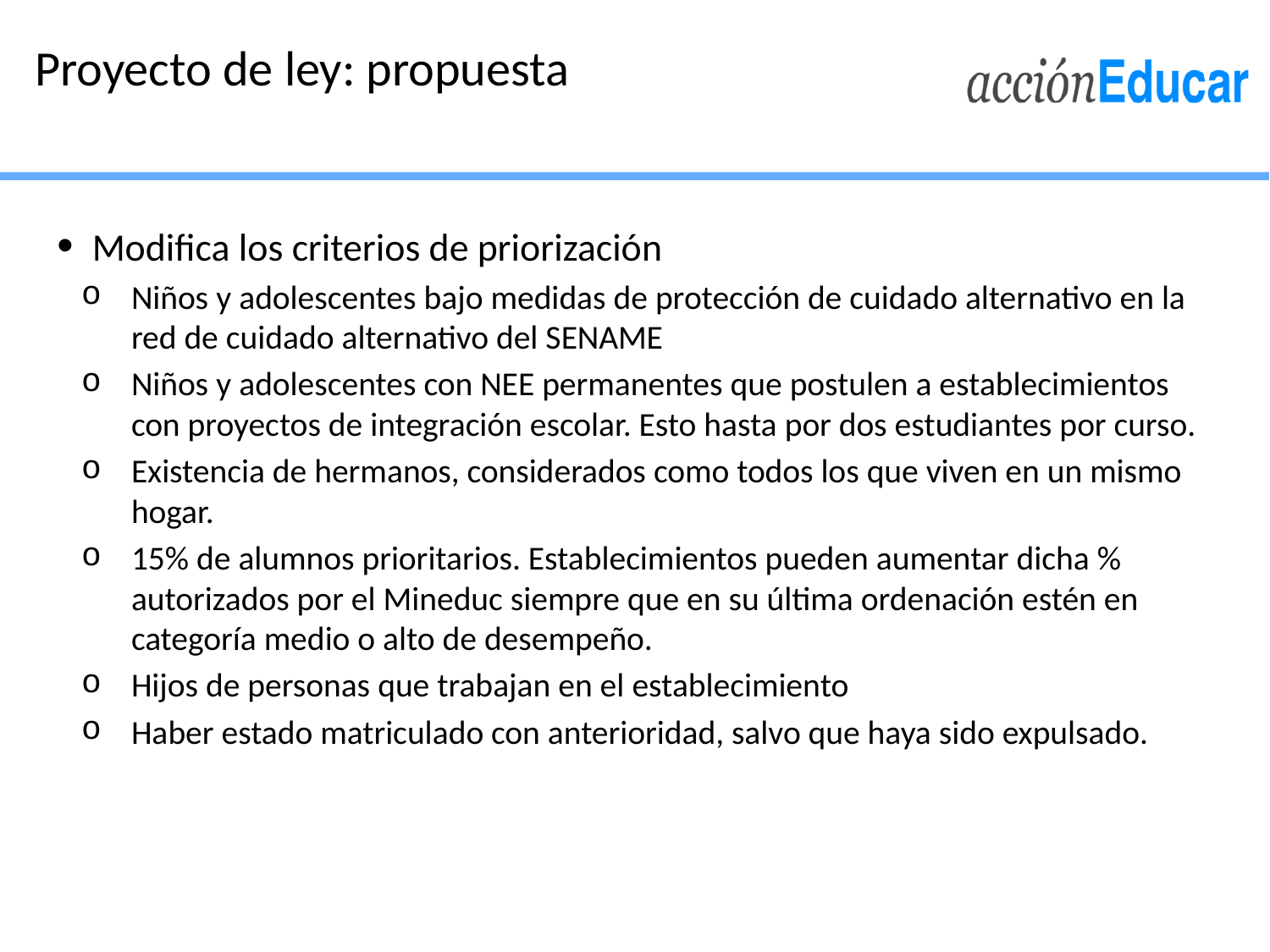

# Proyecto de ley: propuesta
Modifica los criterios de priorización
Niños y adolescentes bajo medidas de protección de cuidado alternativo en la red de cuidado alternativo del SENAME
Niños y adolescentes con NEE permanentes que postulen a establecimientos con proyectos de integración escolar. Esto hasta por dos estudiantes por curso.
Existencia de hermanos, considerados como todos los que viven en un mismo hogar.
15% de alumnos prioritarios. Establecimientos pueden aumentar dicha % autorizados por el Mineduc siempre que en su última ordenación estén en categoría medio o alto de desempeño.
Hijos de personas que trabajan en el establecimiento
Haber estado matriculado con anterioridad, salvo que haya sido expulsado.